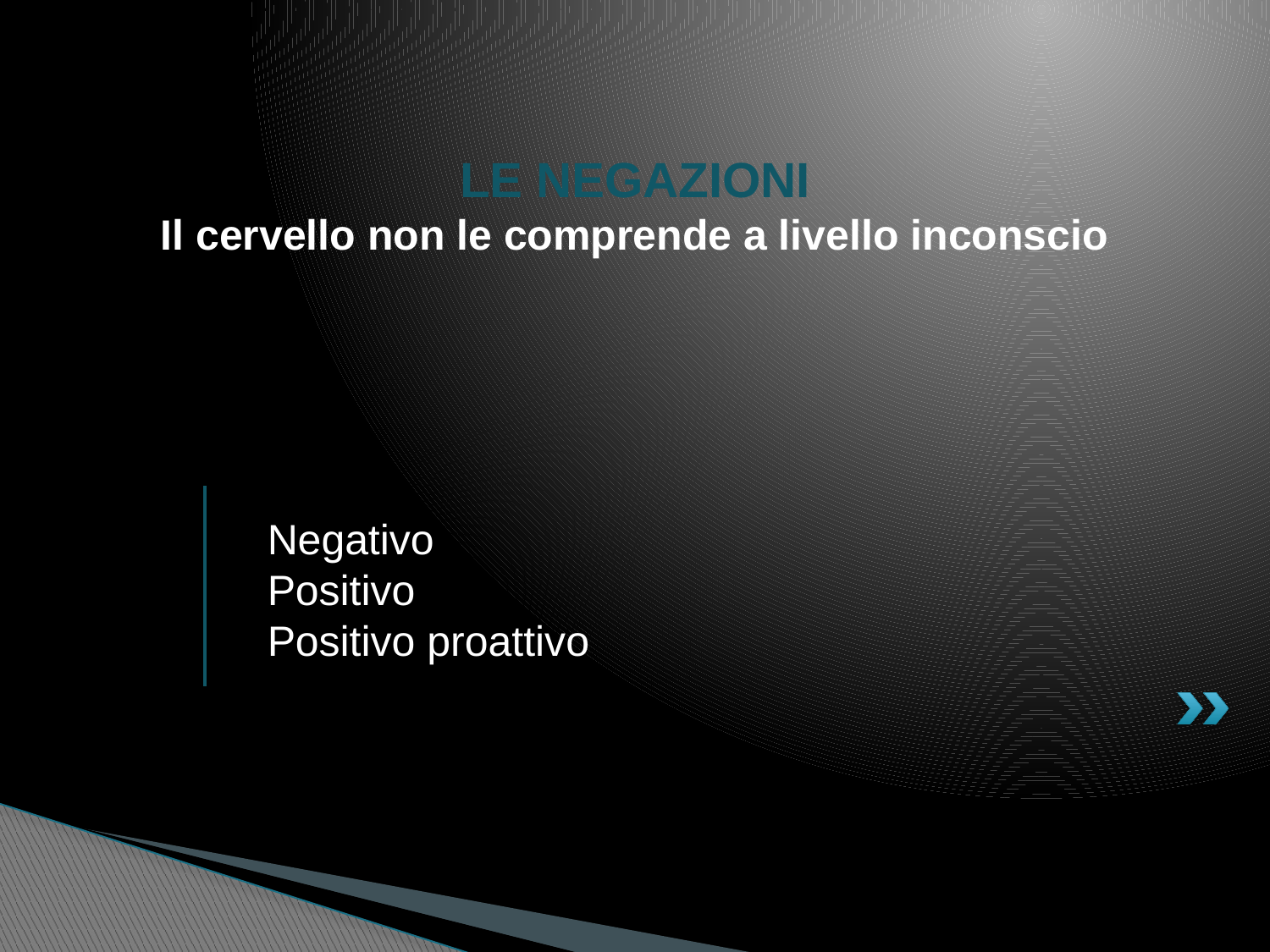

LE NEGAZIONI
Il cervello non le comprende a livello inconscio
# Negativo Positivo Positivo proattivo